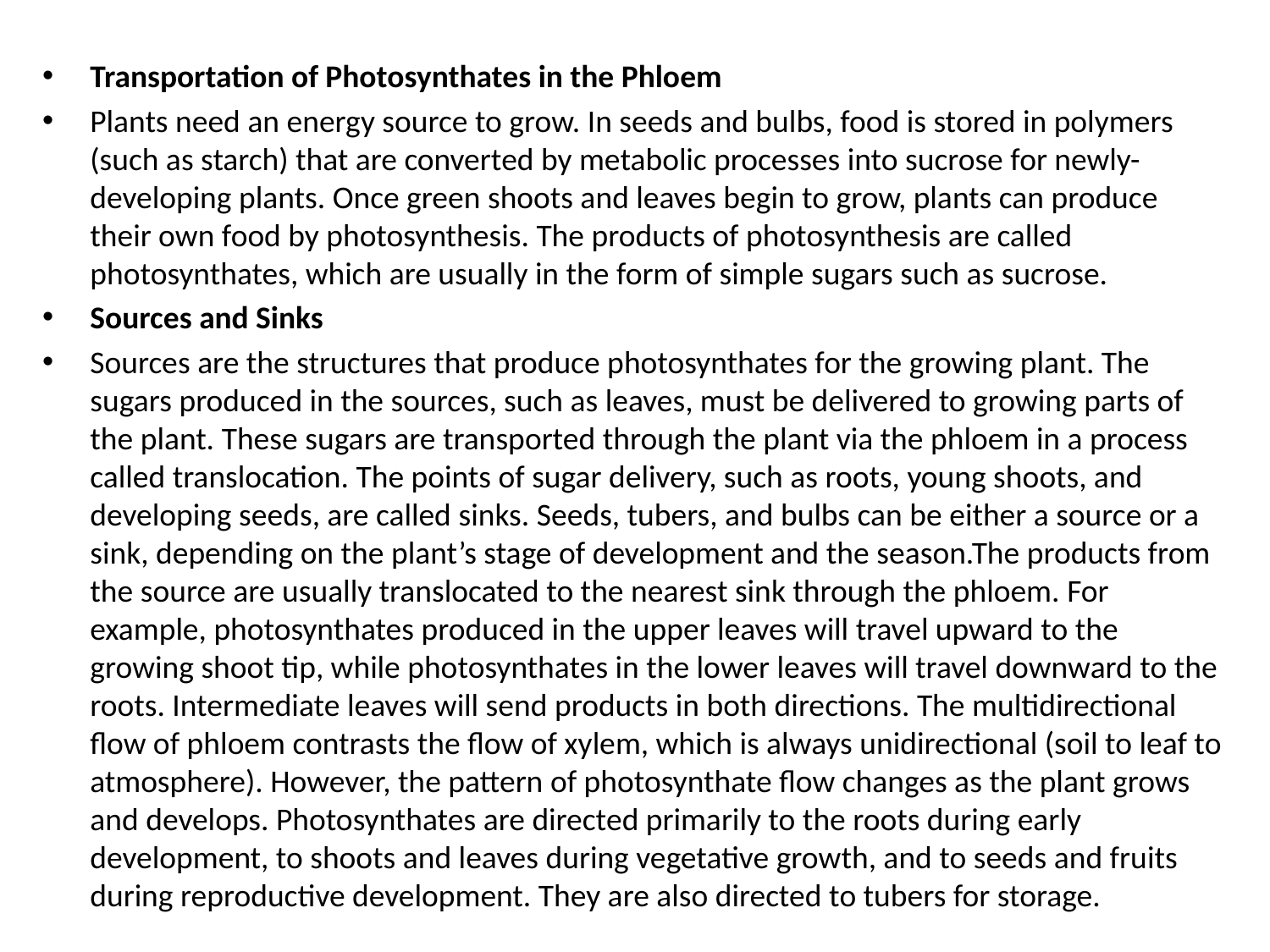

Transportation of Photosynthates in the Phloem
Plants need an energy source to grow. In seeds and bulbs, food is stored in polymers (such as starch) that are converted by metabolic processes into sucrose for newly-developing plants. Once green shoots and leaves begin to grow, plants can produce their own food by photosynthesis. The products of photosynthesis are called photosynthates, which are usually in the form of simple sugars such as sucrose.
Sources and Sinks
Sources are the structures that produce photosynthates for the growing plant. The sugars produced in the sources, such as leaves, must be delivered to growing parts of the plant. These sugars are transported through the plant via the phloem in a process called translocation. The points of sugar delivery, such as roots, young shoots, and developing seeds, are called sinks. Seeds, tubers, and bulbs can be either a source or a sink, depending on the plant’s stage of development and the season.The products from the source are usually translocated to the nearest sink through the phloem. For example, photosynthates produced in the upper leaves will travel upward to the growing shoot tip, while photosynthates in the lower leaves will travel downward to the roots. Intermediate leaves will send products in both directions. The multidirectional flow of phloem contrasts the flow of xylem, which is always unidirectional (soil to leaf to atmosphere). However, the pattern of photosynthate flow changes as the plant grows and develops. Photosynthates are directed primarily to the roots during early development, to shoots and leaves during vegetative growth, and to seeds and fruits during reproductive development. They are also directed to tubers for storage.